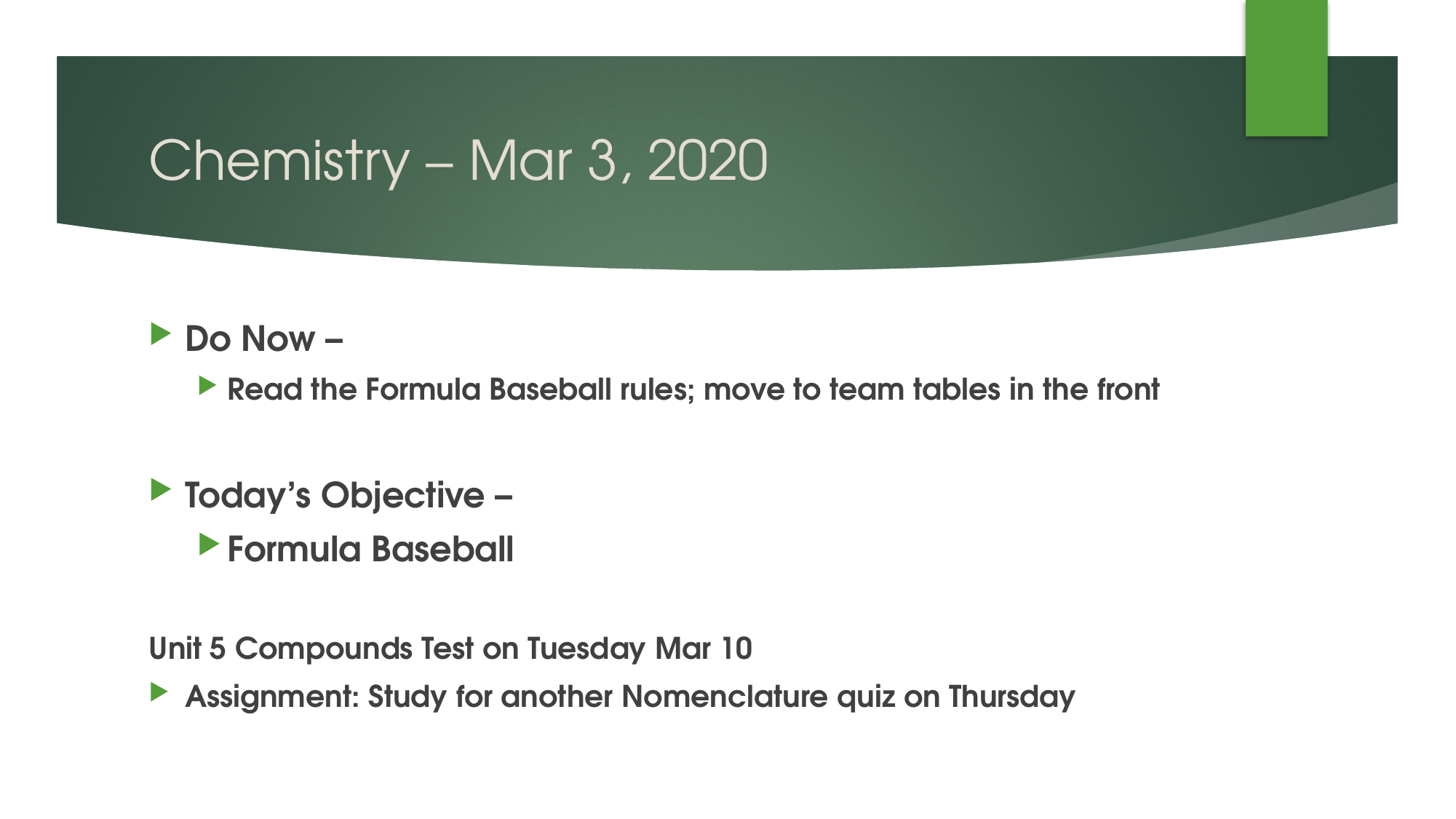

# Chemistry – Mar 3, 2020
Do Now –
Read the Formula Baseball rules; move to team tables in the front

Today’s Objective –
Formula Baseball

Unit 5 Compounds Test on Tuesday Mar 10
Assignment: Study for another Nomenclature quiz on Thursday